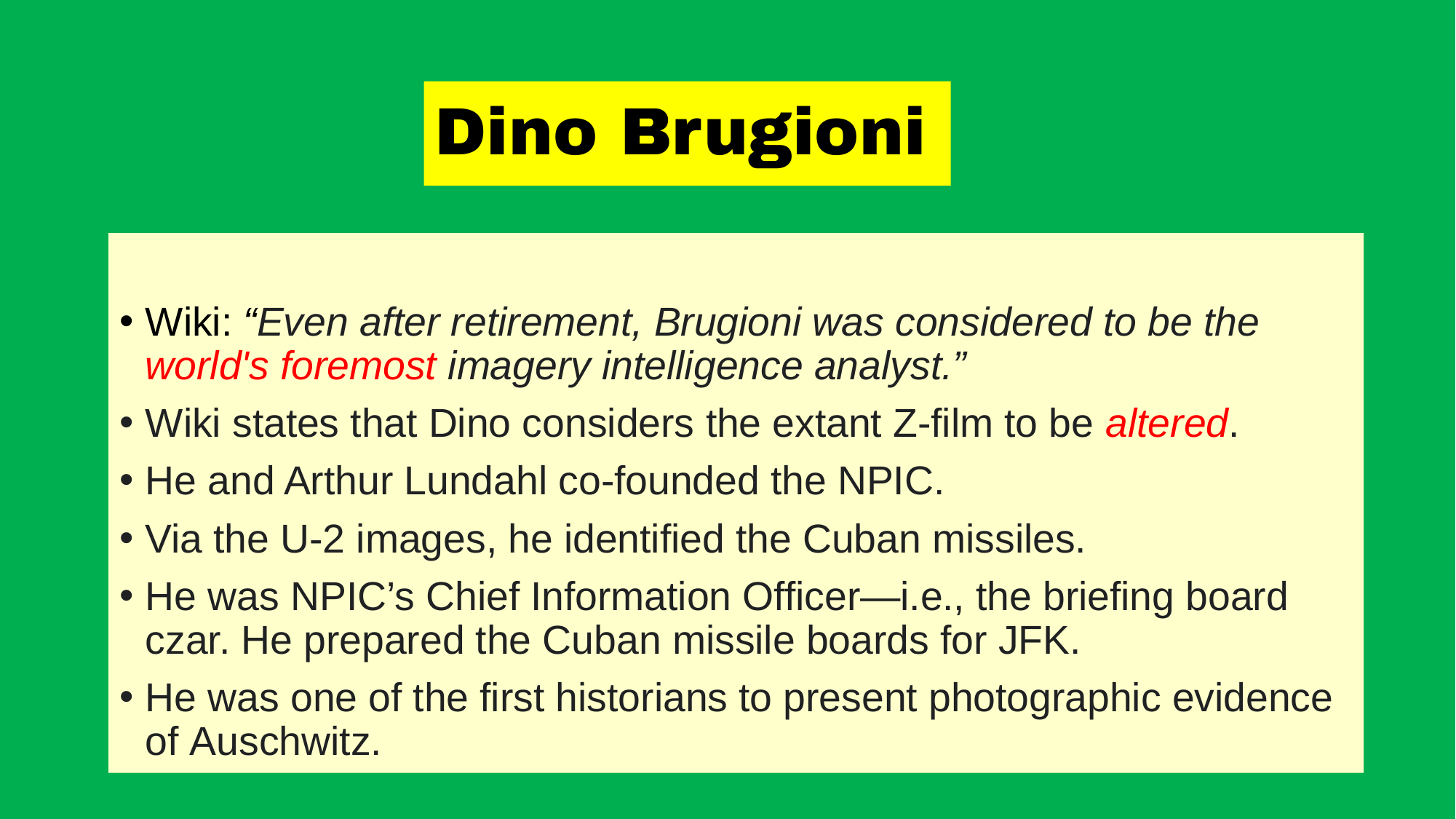

# Dino Brugioni

Wiki: “Even after retirement, Brugioni was considered to be the world's foremost imagery intelligence analyst.”
Wiki states that Dino considers the extant Z-film to be altered.
He and Arthur Lundahl co-founded the NPIC.
Via the U-2 images, he identified the Cuban missiles.
He was NPIC’s Chief Information Officer—i.e., the briefing board czar. He prepared the Cuban missile boards for JFK.
He was one of the first historians to present photographic evidence of Auschwitz.